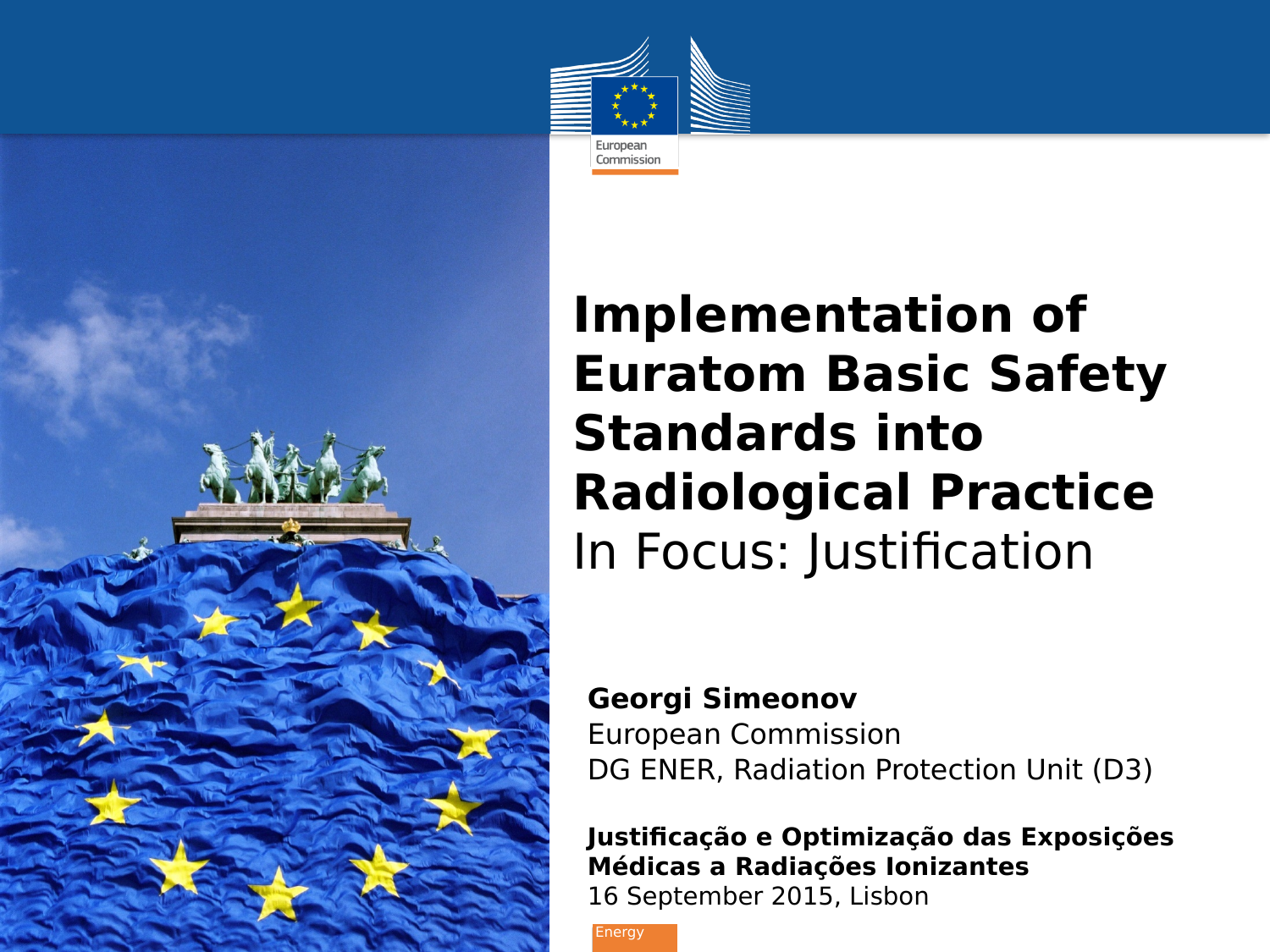

# Implementation of Euratom Basic Safety Standards into Radiological Practice In Focus: Justification
Georgi Simeonov
European Commission
DG ENER, Radiation Protection Unit (D3)

Justificação e Optimização das Exposições Médicas a Radiações Ionizantes
16 September 2015, Lisbon